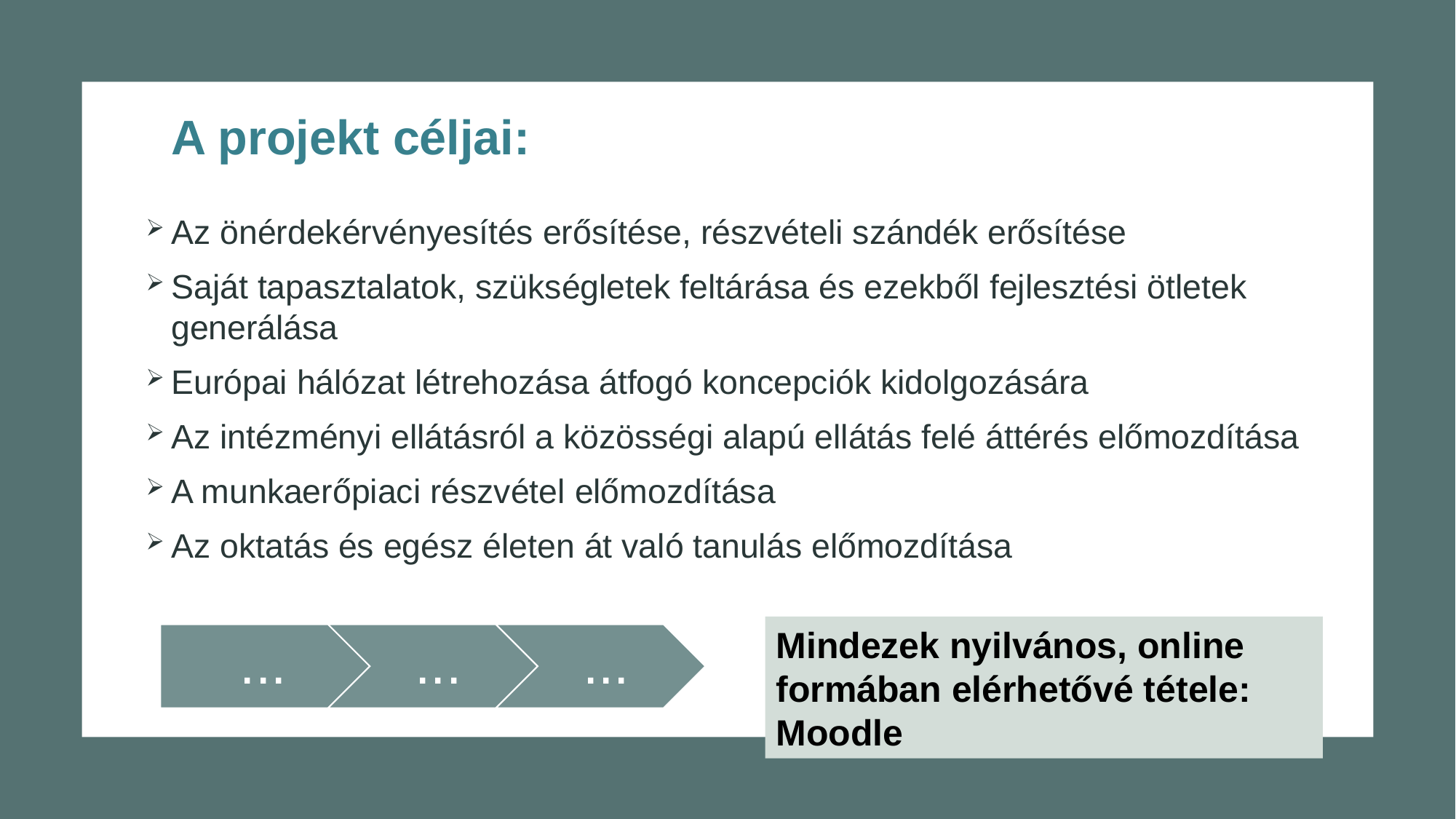

A projekt céljai:
Az önérdekérvényesítés erősítése, részvételi szándék erősítése
Saját tapasztalatok, szükségletek feltárása és ezekből fejlesztési ötletek generálása
Európai hálózat létrehozása átfogó koncepciók kidolgozására
Az intézményi ellátásról a közösségi alapú ellátás felé áttérés előmozdítása
A munkaerőpiaci részvétel előmozdítása
Az oktatás és egész életen át való tanulás előmozdítása
...
...
...
Mindezek nyilvános, online formában elérhetővé tétele: Moodle